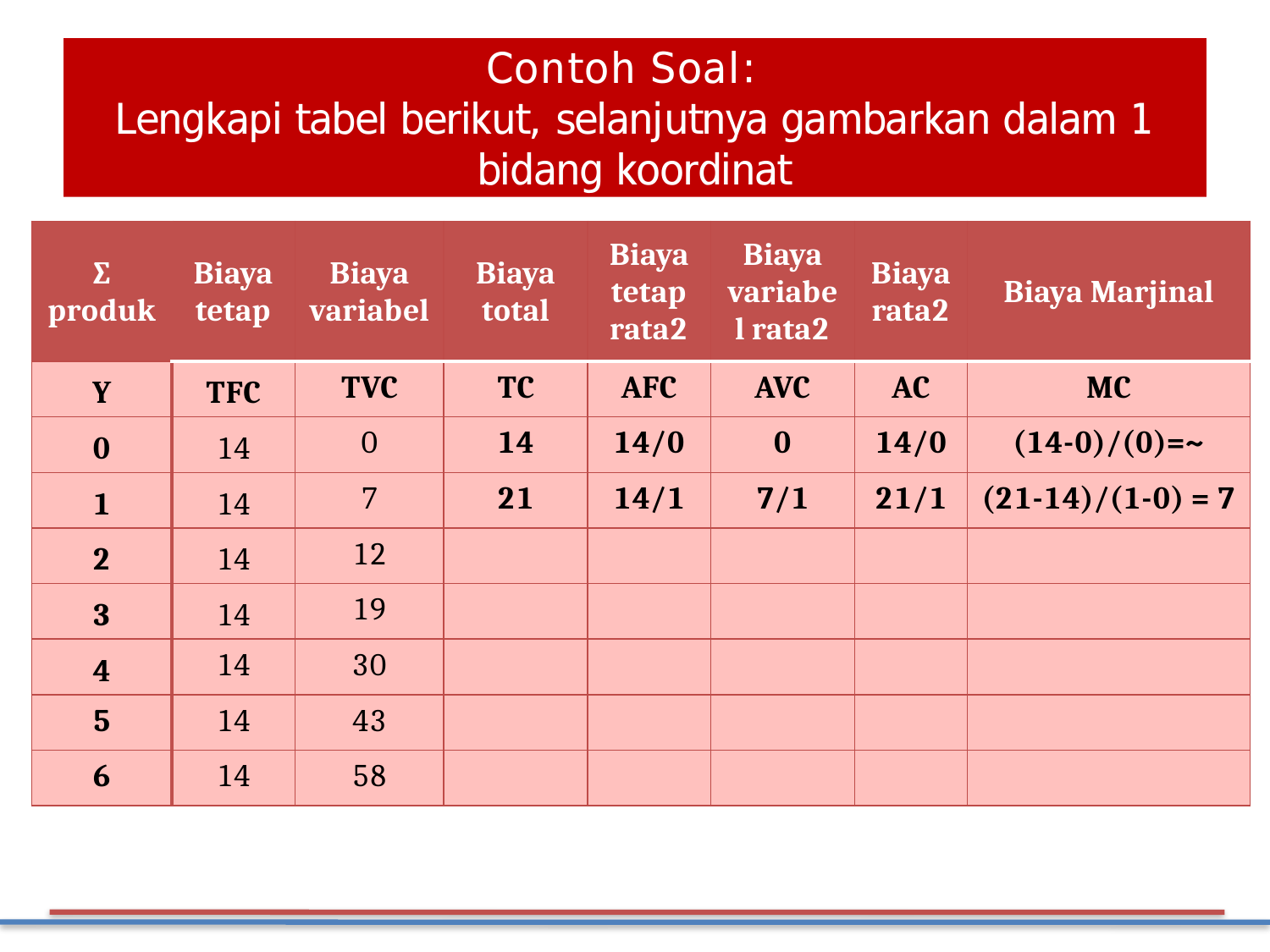

# Contoh Soal: Lengkapi tabel berikut, selanjutnya gambarkan dalam 1 bidang koordinat
| ∑ produk | Biaya tetap | Biaya variabel | Biaya total | Biaya tetap rata2 | Biaya variabel rata2 | Biaya rata2 | Biaya Marjinal |
| --- | --- | --- | --- | --- | --- | --- | --- |
| Y | TFC | TVC | TC | AFC | AVC | AC | MC |
| 0 | 14 | 0 | 14 | 14/0 | 0 | 14/0 | (14-0)/(0)=~ |
| 1 | 14 | 7 | 21 | 14/1 | 7/1 | 21/1 | (21-14)/(1-0) = 7 |
| 2 | 14 | 12 |  |  |  |  |  |
| 3 | 14 | 19 |  |  |  |  |  |
| 4 | 14 | 30 |  |  |  |  |  |
| 5 | 14 | 43 |  |  |  |  |  |
| 6 | 14 | 58 |  |  |  |  |  |